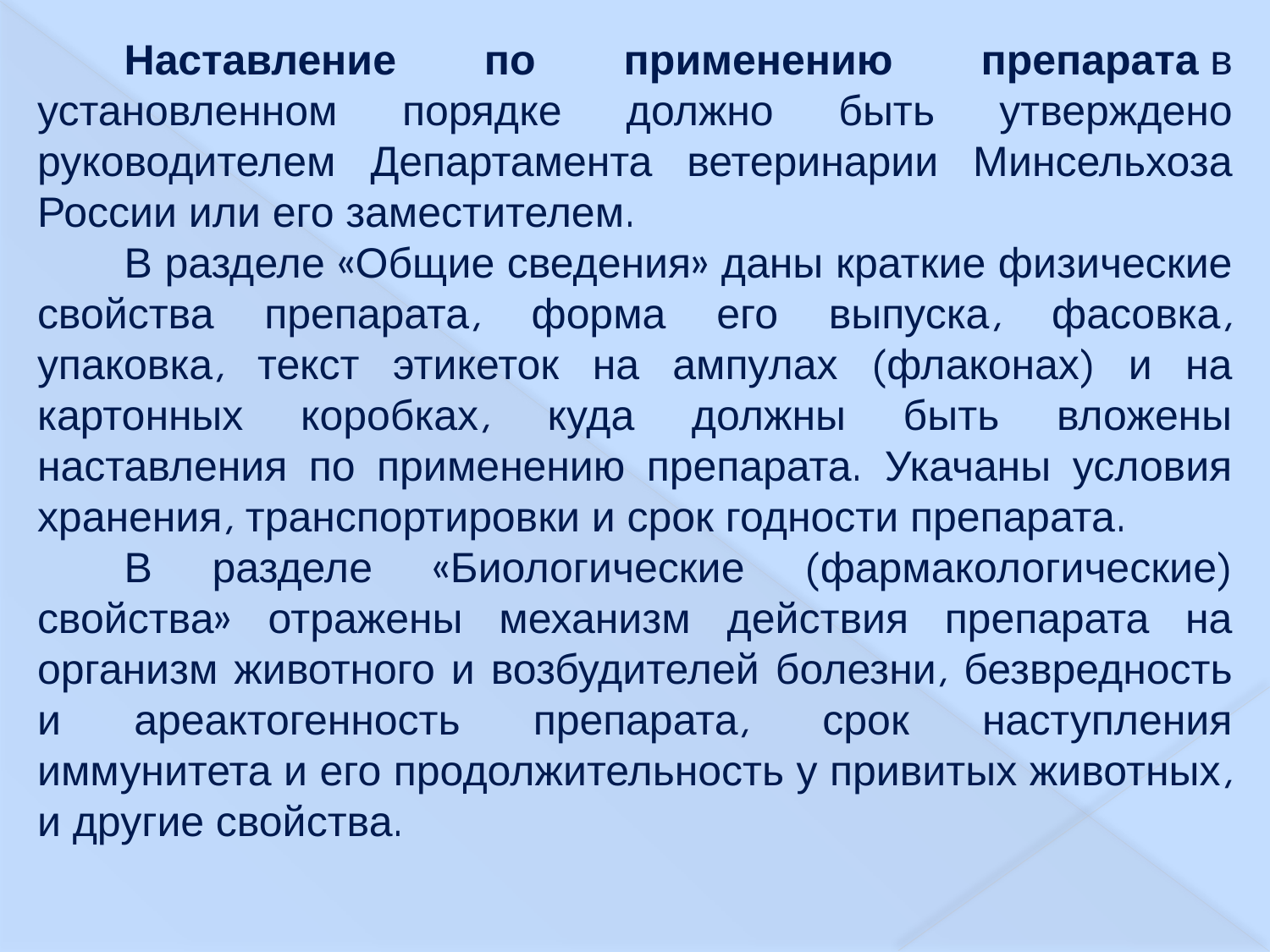

Наставление по применению препарата в установленном порядке должно быть утверждено руководителем Департамента ветеринарии Минсельхоза России или его заместителем.
В разделе «Общие сведения» даны краткие физические свойства препарата, форма его выпуска, фасовка, упаковка, текст этикеток на ампулах (флаконах) и на картонных коробках, куда должны быть вложены наставления по применению препарата. Укачаны условия хранения, транспортировки и срок годности препарата.
В разделе «Биологические (фармакологические) свойства» отражены механизм действия препарата на организм животного и возбудителей болезни, безвредность и ареактогенность препарата, срок наступления иммунитета и его продолжительность у привитых животных, и другие свойства.

#